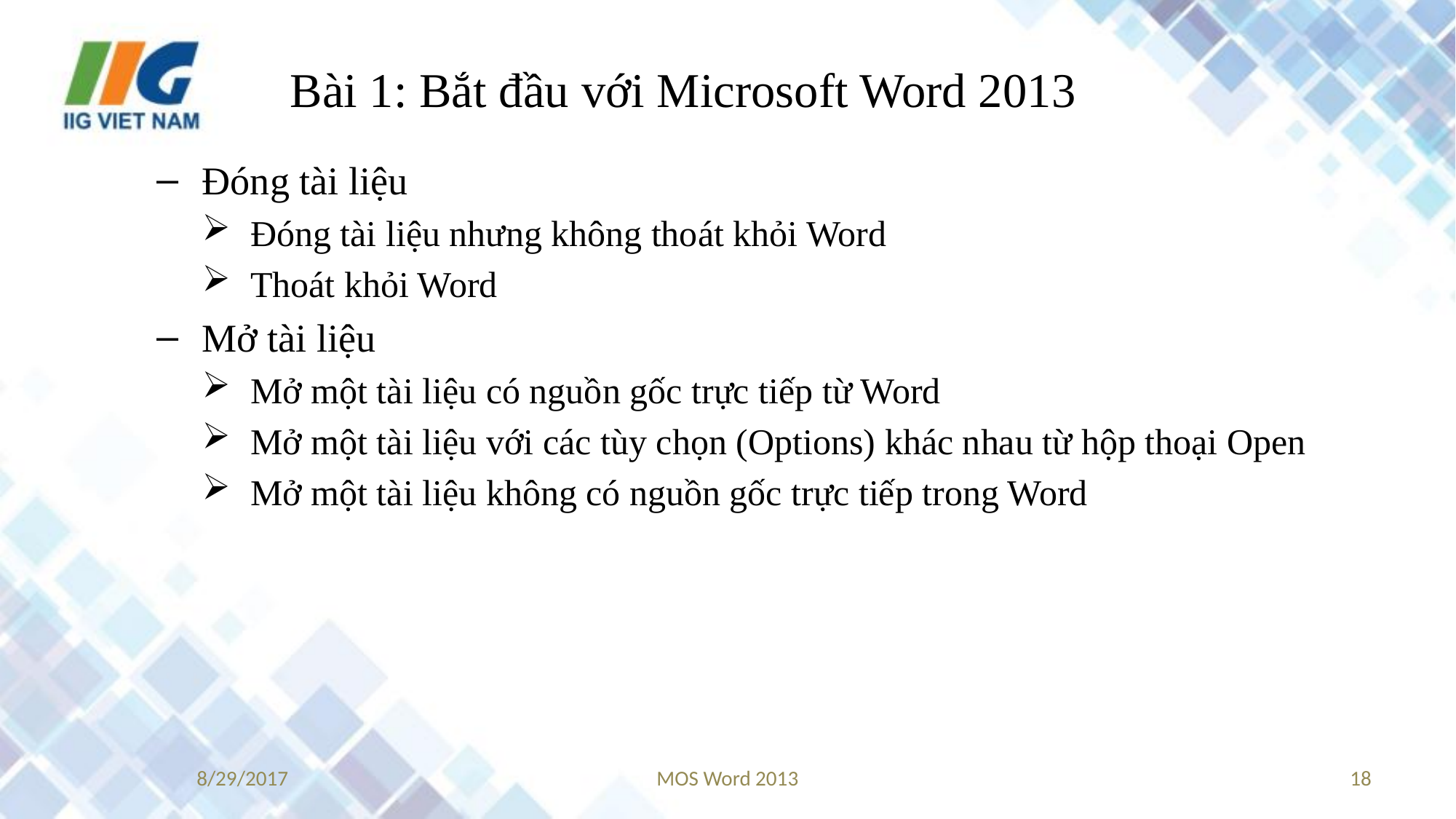

# Bài 1: Bắt đầu với Microsoft Word 2013
Đóng tài liệu
Đóng tài liệu nhưng không thoát khỏi Word
Thoát khỏi Word
Mở tài liệu
Mở một tài liệu có nguồn gốc trực tiếp từ Word
Mở một tài liệu với các tùy chọn (Options) khác nhau từ hộp thoại Open
Mở một tài liệu không có nguồn gốc trực tiếp trong Word
8/29/2017
MOS Word 2013
18